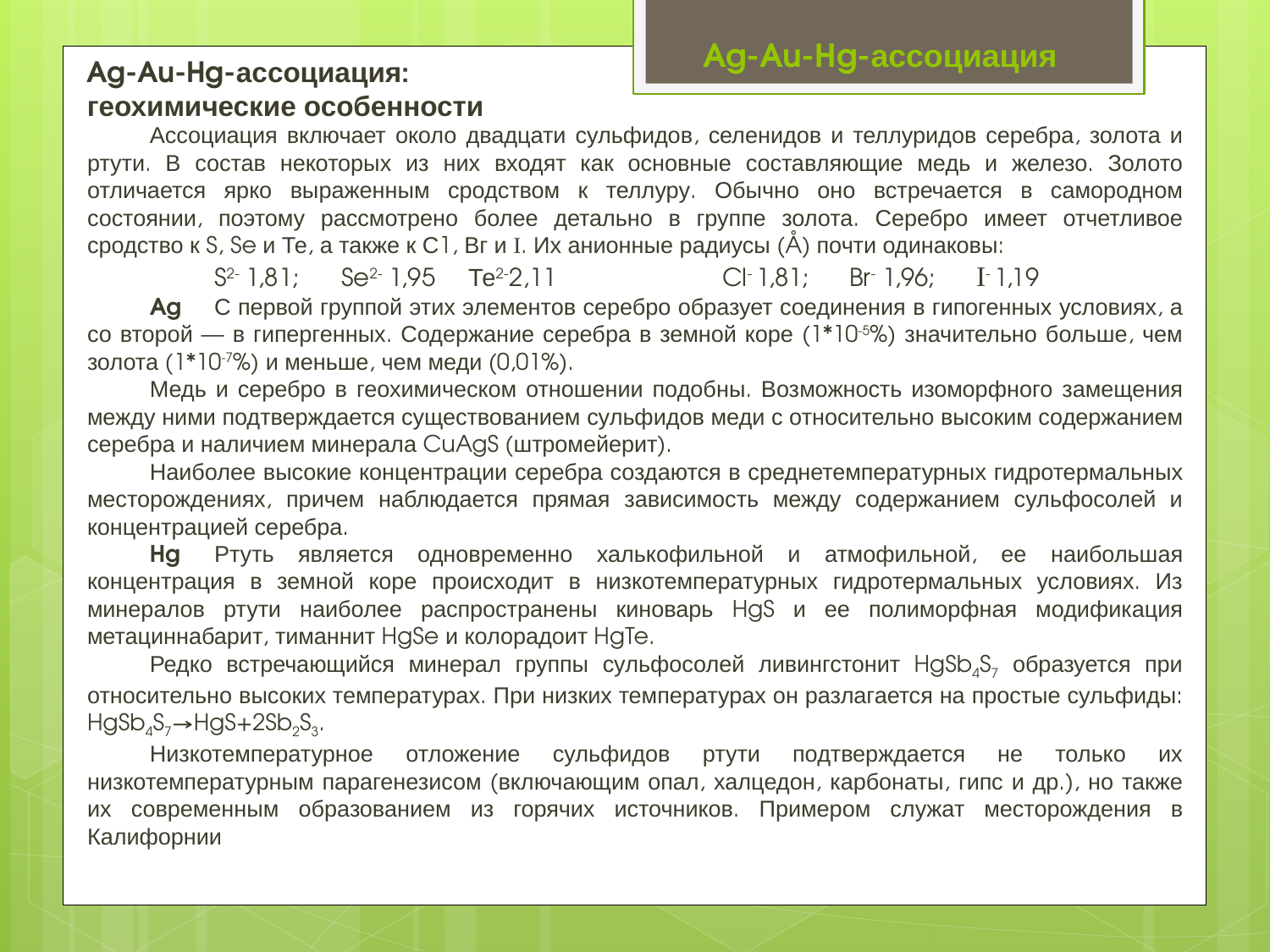

Ag-Au-Hg-ассоциация
Ag-Au-Hg-ассоциация: геохимические особенности
Ассоциация включает около двадцати сульфидов, селенидов и теллуридов серебра, золота и ртути. В состав некоторых из них входят как основные составляющие медь и железо. Золото отличается ярко выраженным сродством к теллуру. Обычно оно встречается в самородном состоянии, поэтому рассмотрено более детально в группе золота. Серебро имеет отчетливое сродство к S, Se и Те, а также к С1, Вг и I. Их анионные радиусы (Å) почти одинаковы:
	S2- 1,81;	Se2- 1,95	Те2-2,11		Cl- 1,81;	Br- 1,96;	I- 1,19
Ag	С первой группой этих элементов серебро образует соединения в гипогенных условиях, а со второй — в гипергенных. Содержание серебра в земной коре (1*10-5%) значительно больше, чем золота (1*10-7%) и меньше, чем меди (0,01%).
Медь и серебро в геохимическом отношении подобны. Возможность изоморфного замещения между ними подтверждается существованием сульфидов меди с относительно высоким содержанием серебра и наличием минерала CuAgS (штромейерит).
Наиболее высокие концентрации серебра создаются в среднетемпературных гидротермальных месторождениях, причем наблюдается прямая зависимость между содержанием сульфосолей и концентрацией серебра.
Hg	Ртуть является одновременно халькофильной и атмофильной, ее наибольшая концентрация в земной коре происходит в низкотемпературных гидротермальных условиях. Из минералов ртути наиболее распространены киноварь HgS и ее полиморфная модификация метациннабарит, тиманнит HgSe и колорадоит HgTe.
Редко встречающийся минерал группы сульфосолей ливингстонит HgSb4S7 образуется при относительно высоких температурах. При низких температурах он разлагается на простые сульфиды: HgSb4S7→HgS+2Sb2S3.
Низкотемпературное отложение сульфидов ртути подтверждается не только их низкотемпературным парагенезисом (включающим опал, халцедон, карбонаты, гипс и др.), но также их современным образованием из горячих источников. Примером служат месторождения в Калифорнии